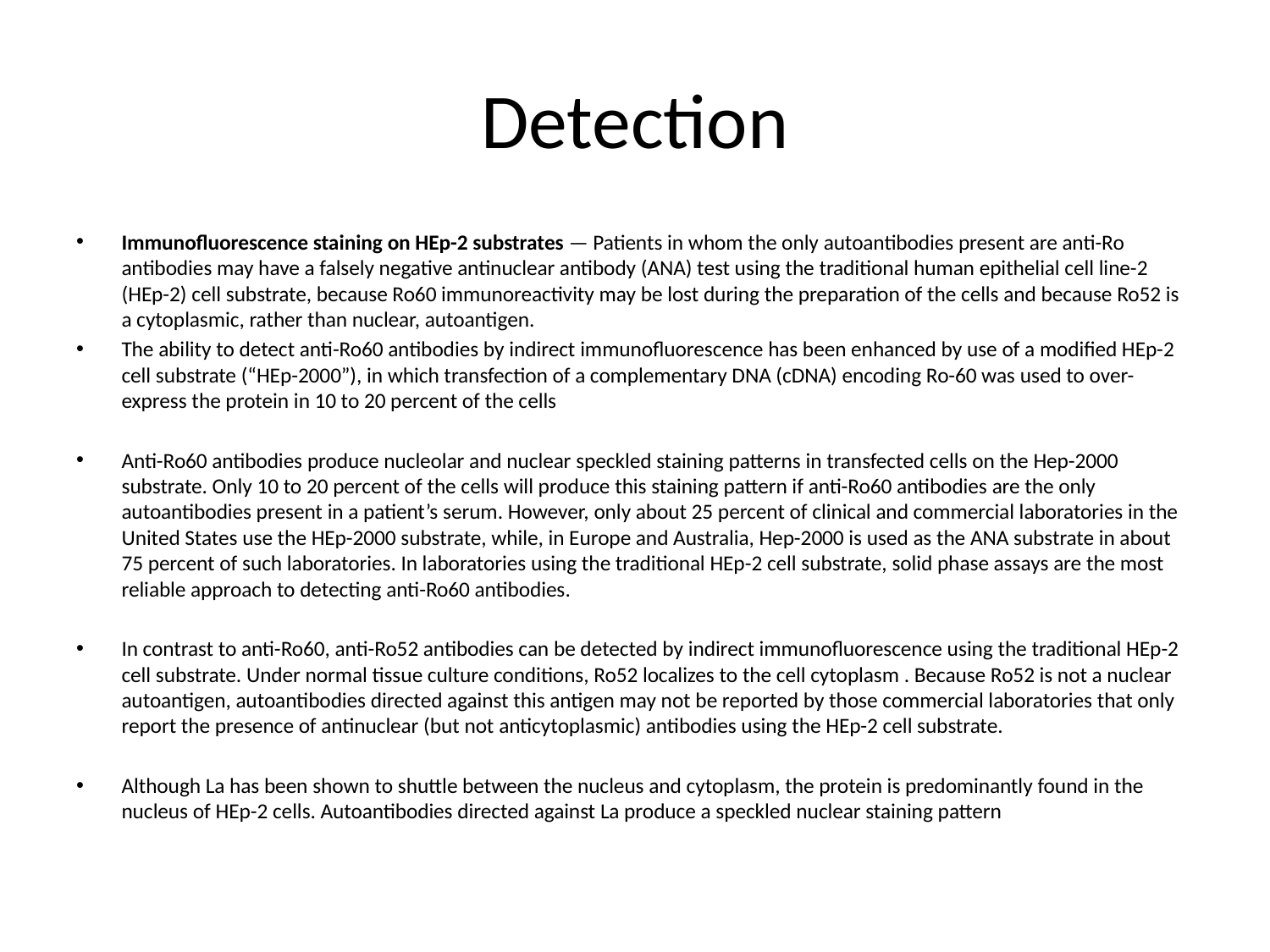

# Detection
Immunofluorescence staining on HEp-2 substrates — Patients in whom the only autoantibodies present are anti-Ro antibodies may have a falsely negative antinuclear antibody (ANA) test using the traditional human epithelial cell line-2 (HEp-2) cell substrate, because Ro60 immunoreactivity may be lost during the preparation of the cells and because Ro52 is a cytoplasmic, rather than nuclear, autoantigen.
The ability to detect anti-Ro60 antibodies by indirect immunofluorescence has been enhanced by use of a modified HEp-2 cell substrate (“HEp-2000”), in which transfection of a complementary DNA (cDNA) encoding Ro-60 was used to over-express the protein in 10 to 20 percent of the cells

Anti-Ro60 antibodies produce nucleolar and nuclear speckled staining patterns in transfected cells on the Hep-2000 substrate. Only 10 to 20 percent of the cells will produce this staining pattern if anti-Ro60 antibodies are the only autoantibodies present in a patient’s serum. However, only about 25 percent of clinical and commercial laboratories in the United States use the HEp-2000 substrate, while, in Europe and Australia, Hep-2000 is used as the ANA substrate in about 75 percent of such laboratories. In laboratories using the traditional HEp-2 cell substrate, solid phase assays are the most reliable approach to detecting anti-Ro60 antibodies.

In contrast to anti-Ro60, anti-Ro52 antibodies can be detected by indirect immunofluorescence using the traditional HEp-2 cell substrate. Under normal tissue culture conditions, Ro52 localizes to the cell cytoplasm . Because Ro52 is not a nuclear autoantigen, autoantibodies directed against this antigen may not be reported by those commercial laboratories that only report the presence of antinuclear (but not anticytoplasmic) antibodies using the HEp-2 cell substrate.

Although La has been shown to shuttle between the nucleus and cytoplasm, the protein is predominantly found in the nucleus of HEp-2 cells. Autoantibodies directed against La produce a speckled nuclear staining pattern